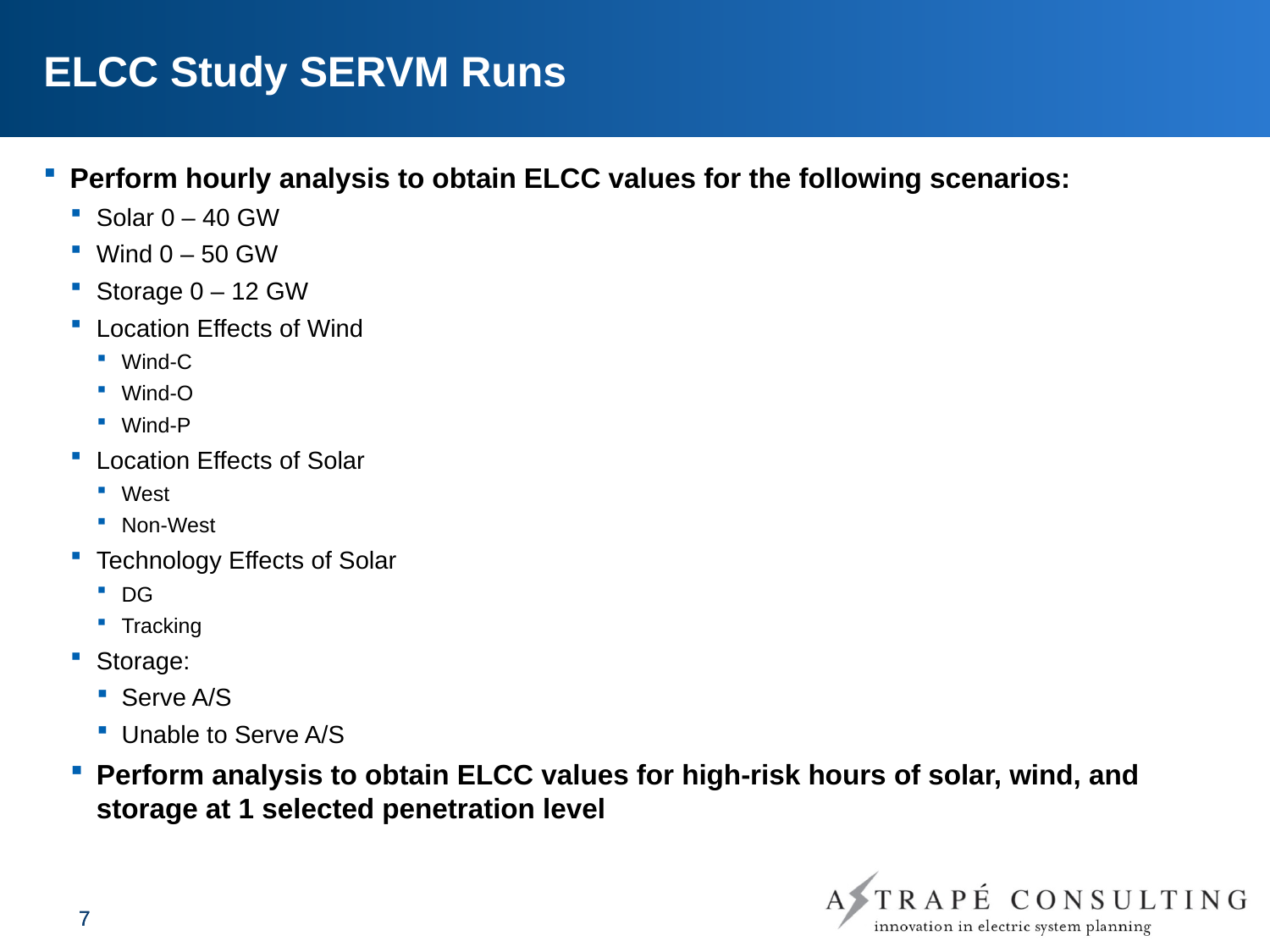

# ELCC Study SERVM Runs
Perform hourly analysis to obtain ELCC values for the following scenarios:
Solar 0 – 40 GW
Wind 0 – 50 GW
Storage 0 – 12 GW
Location Effects of Wind
Wind-C
Wind-O
Wind-P
Location Effects of Solar
West
Non-West
Technology Effects of Solar
DG
Tracking
Storage:
Serve A/S
Unable to Serve A/S
Perform analysis to obtain ELCC values for high-risk hours of solar, wind, and storage at 1 selected penetration level